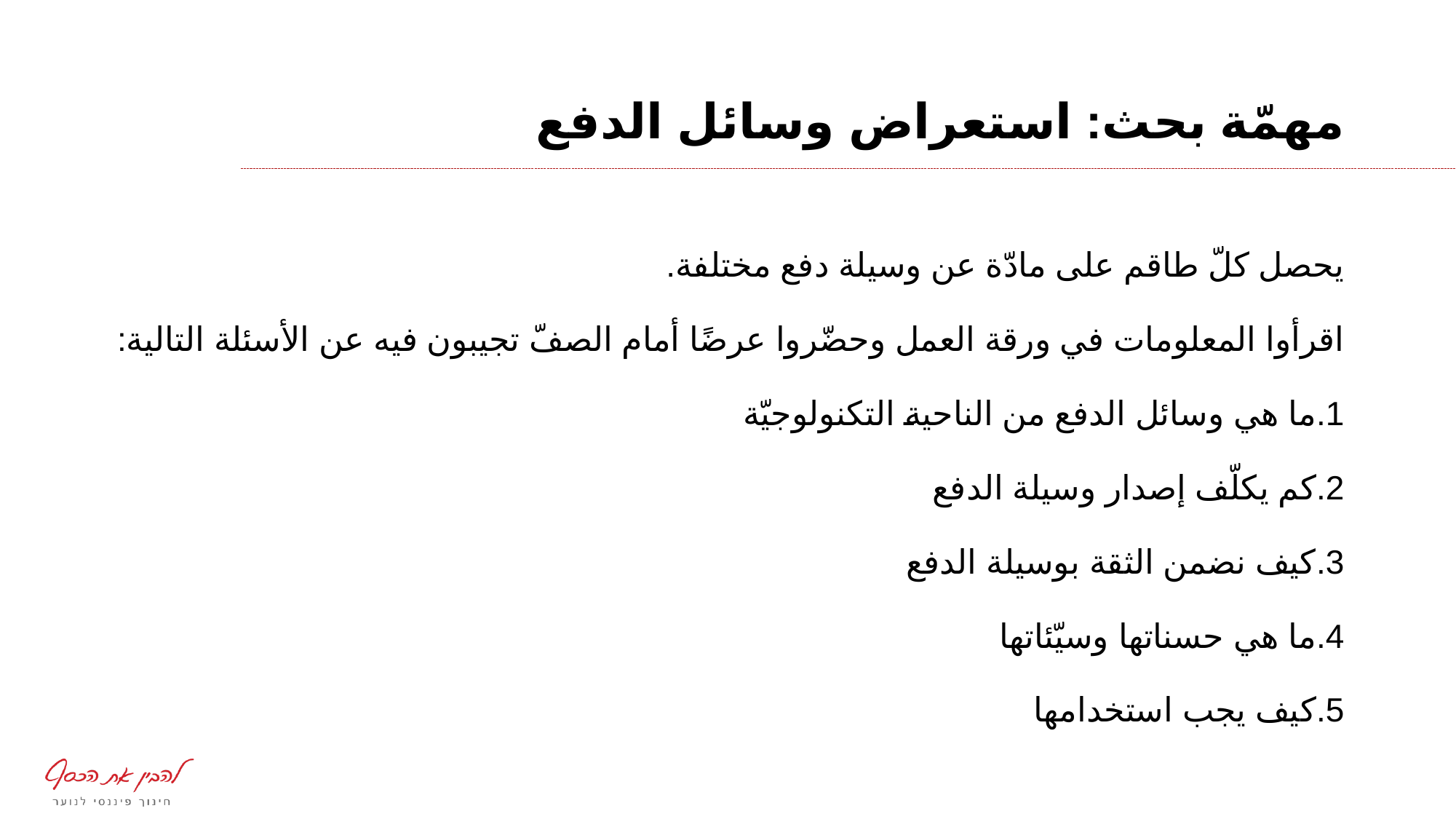

# مهمّة بحث: استعراض وسائل الدفع

يحصل كلّ طاقم على مادّة عن وسيلة دفع مختلفة.
اقرأوا المعلومات في ورقة العمل وحضّروا عرضًا أمام الصفّ تجيبون فيه عن الأسئلة التالية:
1.	ما هي وسائل الدفع من الناحية التكنولوجيّة
2.	كم يكلّف إصدار وسيلة الدفع
3.	كيف نضمن الثقة بوسيلة الدفع
4.	ما هي حسناتها وسيّئاتها
5.	كيف يجب استخدامها